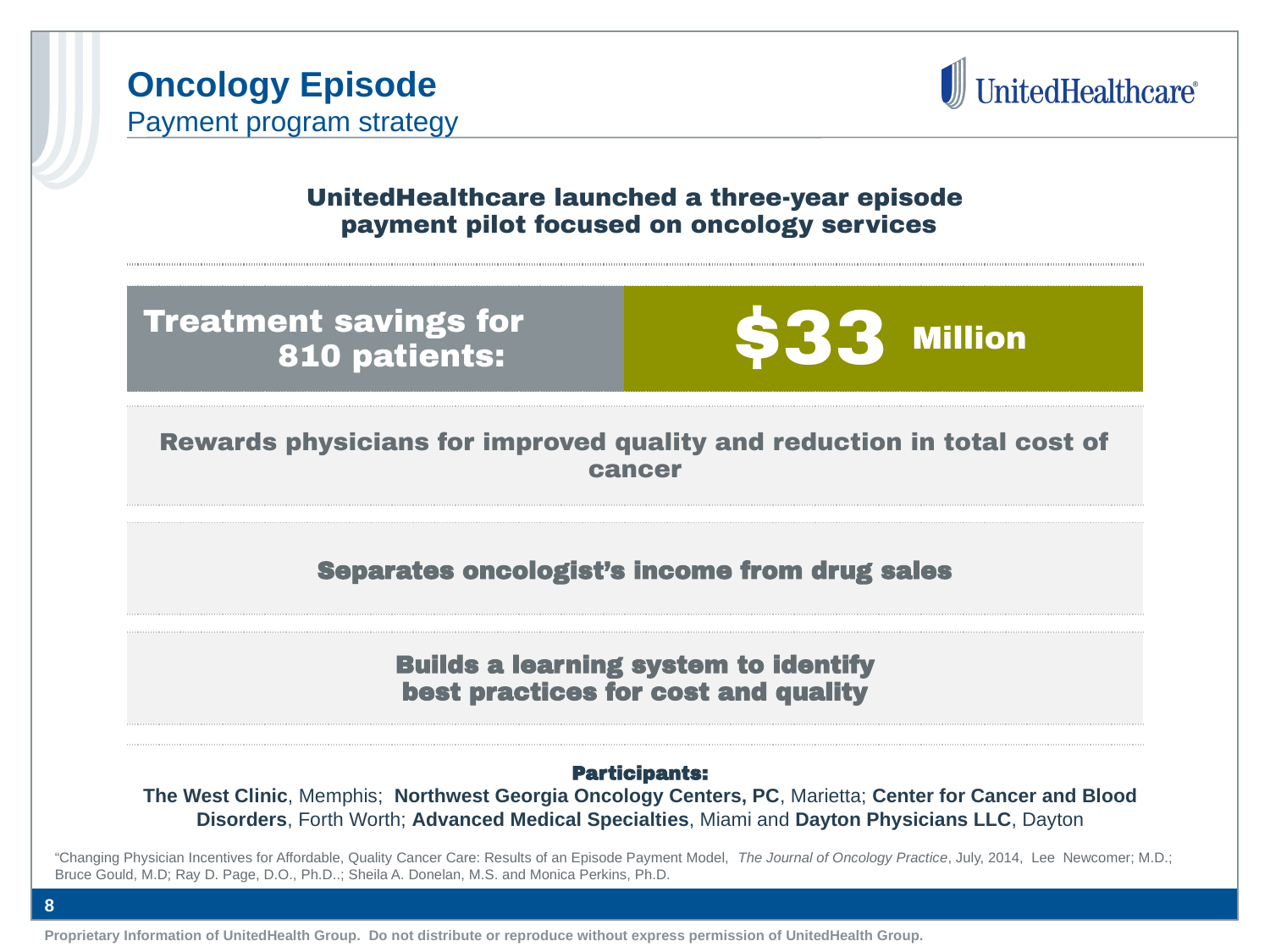

Oncology Episode
Payment program strategy
| UnitedHealthcare launched a three-year episode payment pilot focused on oncology services |
| --- |
| Treatment savings for 810 patients: | $33 | Million |
| --- | --- | --- |
| Rewards physicians for improved quality and reduction in total cost of cancer |  |
| --- | --- |
|  |  |
| Separates oncologist’s income from drug sales |  |
|  |  |
| Builds a learning system to identify best practices for cost and quality |  |
|  |  |
Participants:
The West Clinic, Memphis;  Northwest Georgia Oncology Centers, PC, Marietta; Center for Cancer and Blood Disorders, Forth Worth; Advanced Medical Specialties, Miami and Dayton Physicians LLC, Dayton
“Changing Physician Incentives for Affordable, Quality Cancer Care: Results of an Episode Payment Model,  The Journal of Oncology Practice, July, 2014,  Lee  Newcomer; M.D.;            Bruce Gould, M.D; Ray D. Page, D.O., Ph.D..; Sheila A. Donelan, M.S. and Monica Perkins, Ph.D.
8
Proprietary Information of UnitedHealth Group.  Do not distribute or reproduce without express permission of UnitedHealth Group.